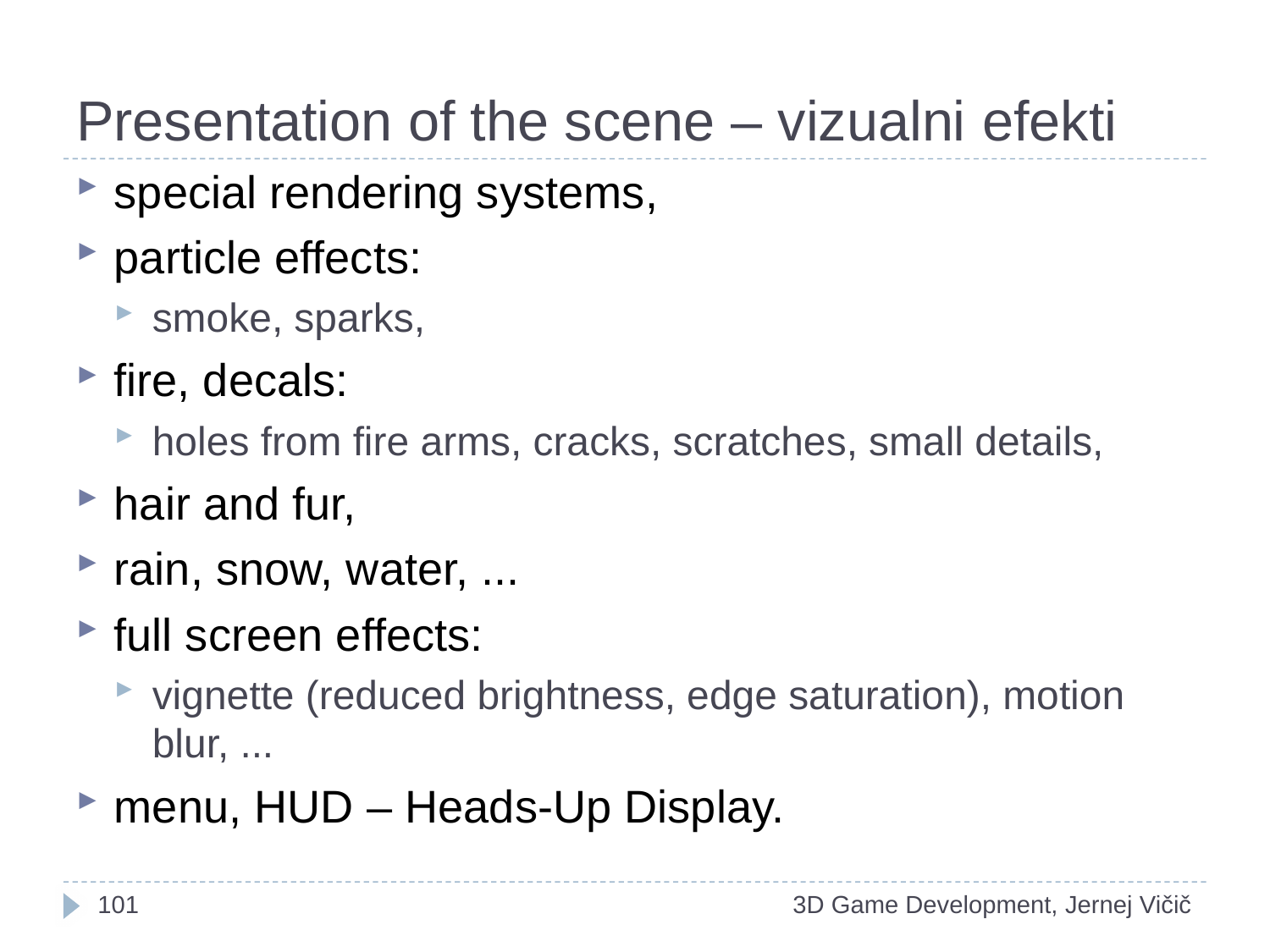

# Presentation of the scene – vizualni efekti
special rendering systems,
particle effects:
smoke, sparks,
fire, decals:
holes from fire arms, cracks, scratches, small details,
hair and fur,
rain, snow, water, ...
full screen effects:
vignette (reduced brightness, edge saturation), motion blur, ...
menu, HUD – Heads-Up Display.
101
3D Game Development, Jernej Vičič